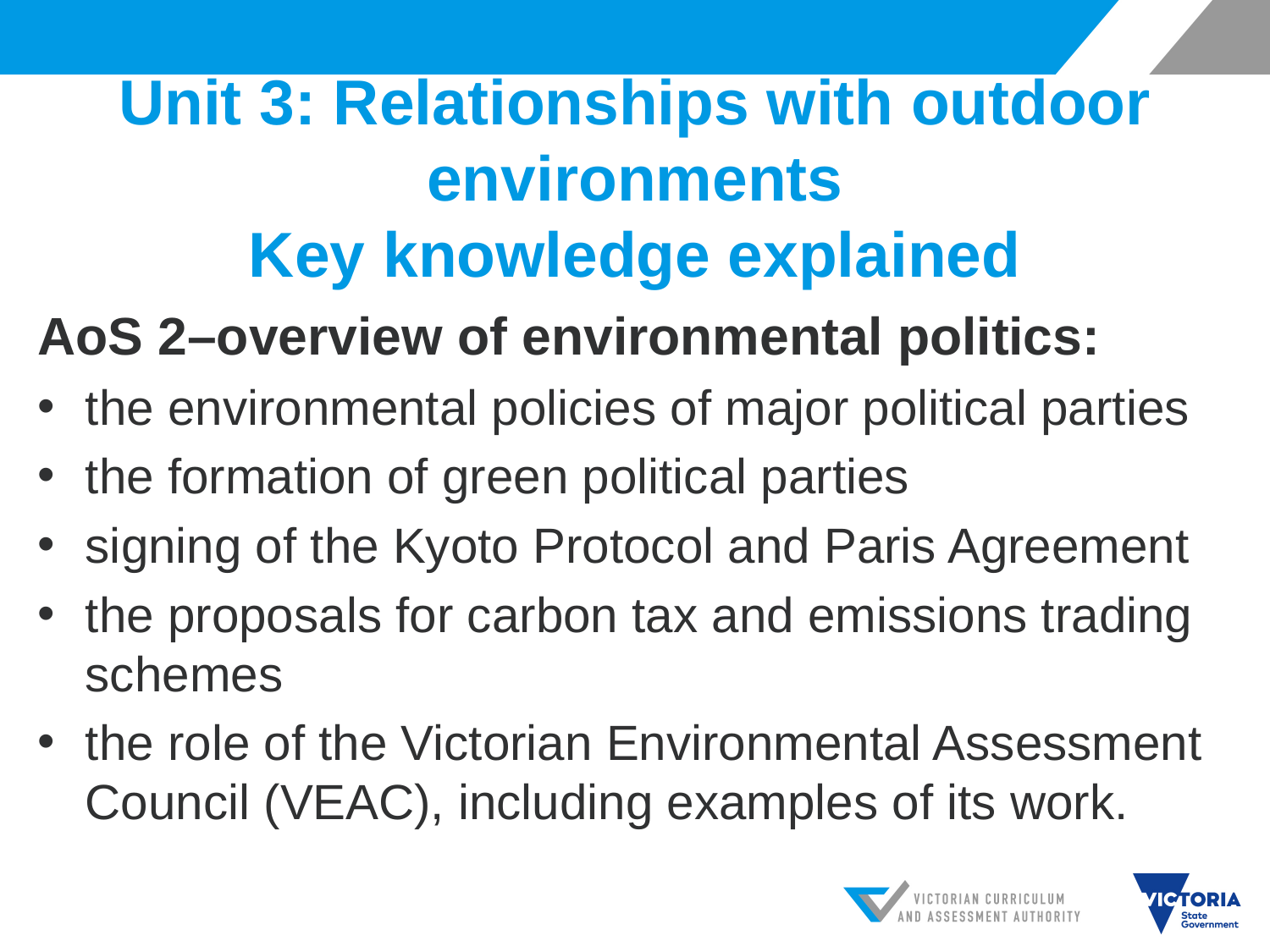

# Unit 3: Relationships with outdoor environments Key knowledge explained
AoS 2–overview of environmental politics:
the environmental policies of major political parties
the formation of green political parties
signing of the Kyoto Protocol and Paris Agreement
the proposals for carbon tax and emissions trading schemes
the role of the Victorian Environmental Assessment Council (VEAC), including examples of its work.